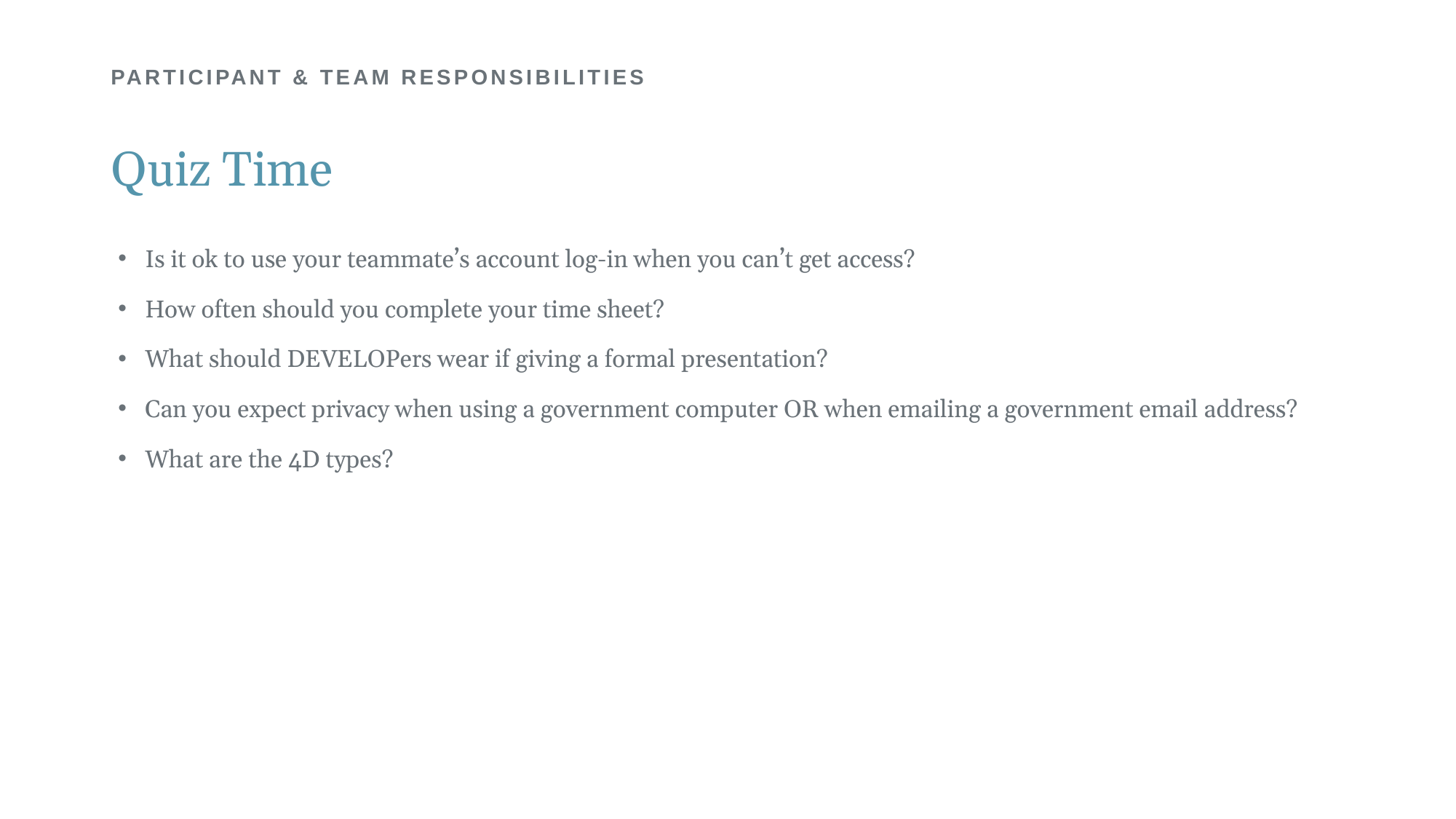

# PARTICIPANT & TEAM RESPONSIBILITIES
Quiz Time
Is it ok to use your teammate’s account log-in when you can’t get access?
How often should you complete your time sheet?
What should DEVELOPers wear if giving a formal presentation?
Can you expect privacy when using a government computer OR when emailing a government email address?
What are the 4D types?